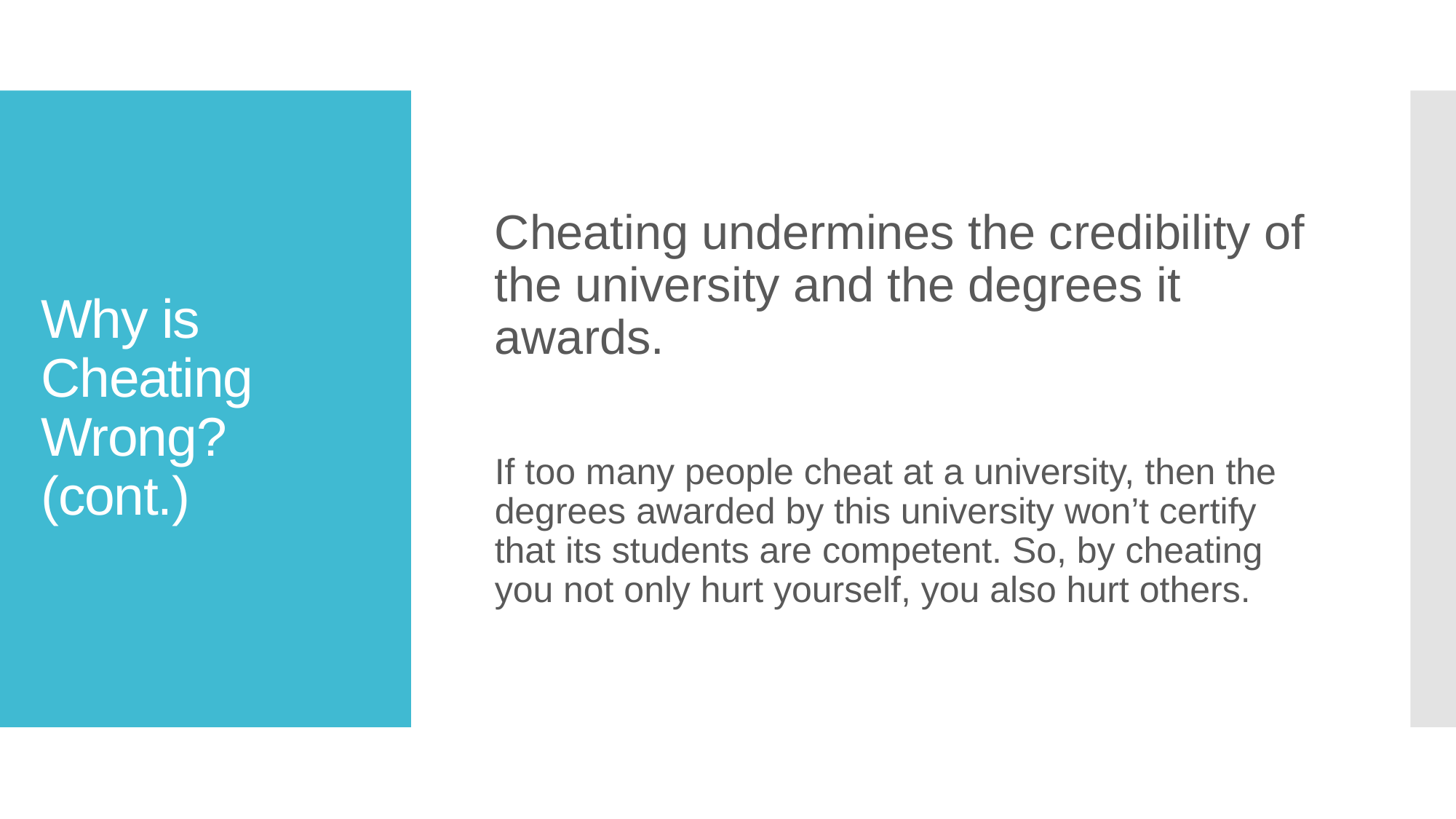

Cheating undermines the credibility of the university and the degrees it awards.

	If too many people cheat at a university, then the degrees awarded by this university won’t certify that its students are competent. So, by cheating you not only hurt yourself, you also hurt others.
# Why is Cheating Wrong? (cont.)